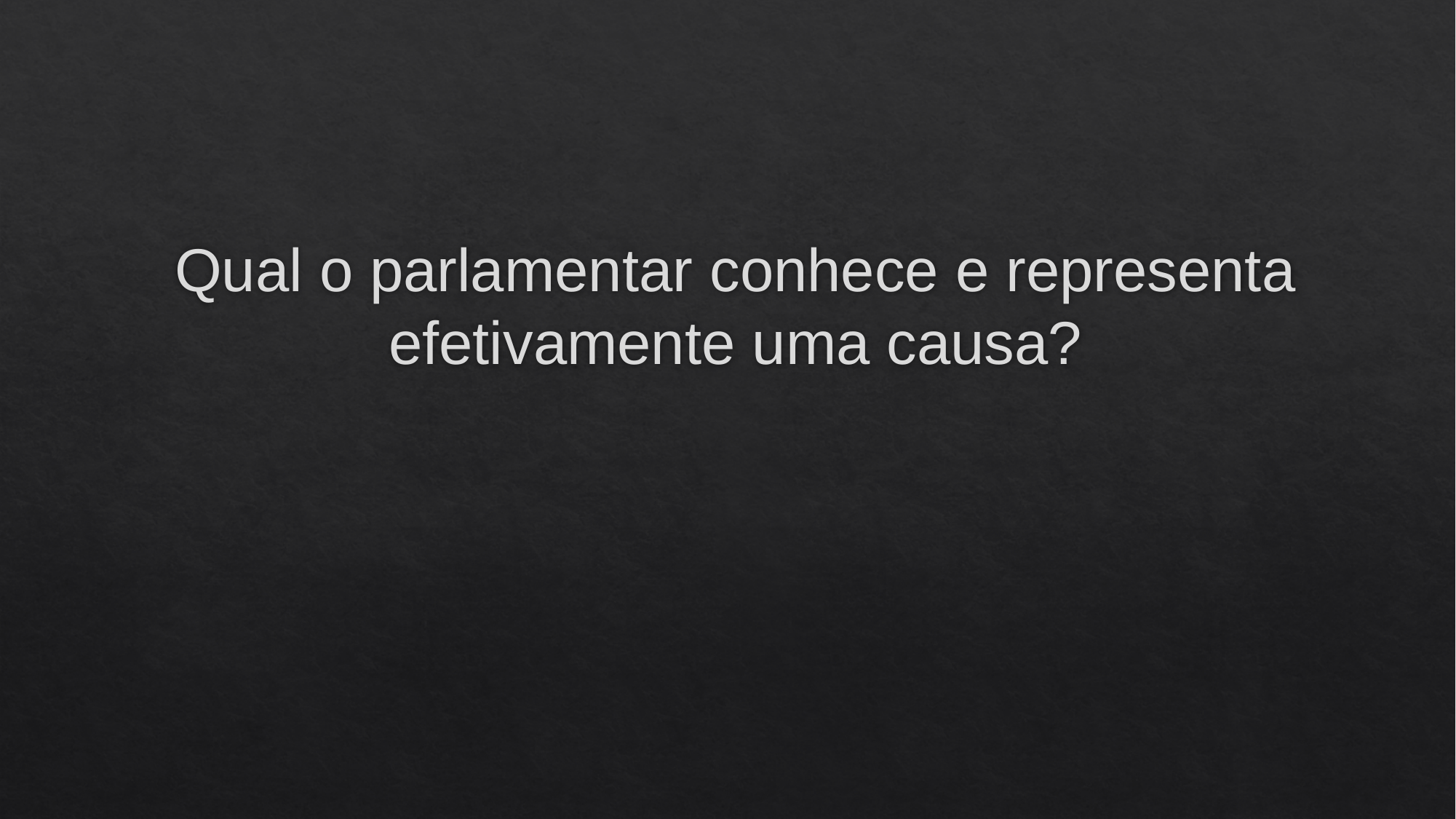

Qual o parlamentar conhece e representa efetivamente uma causa?